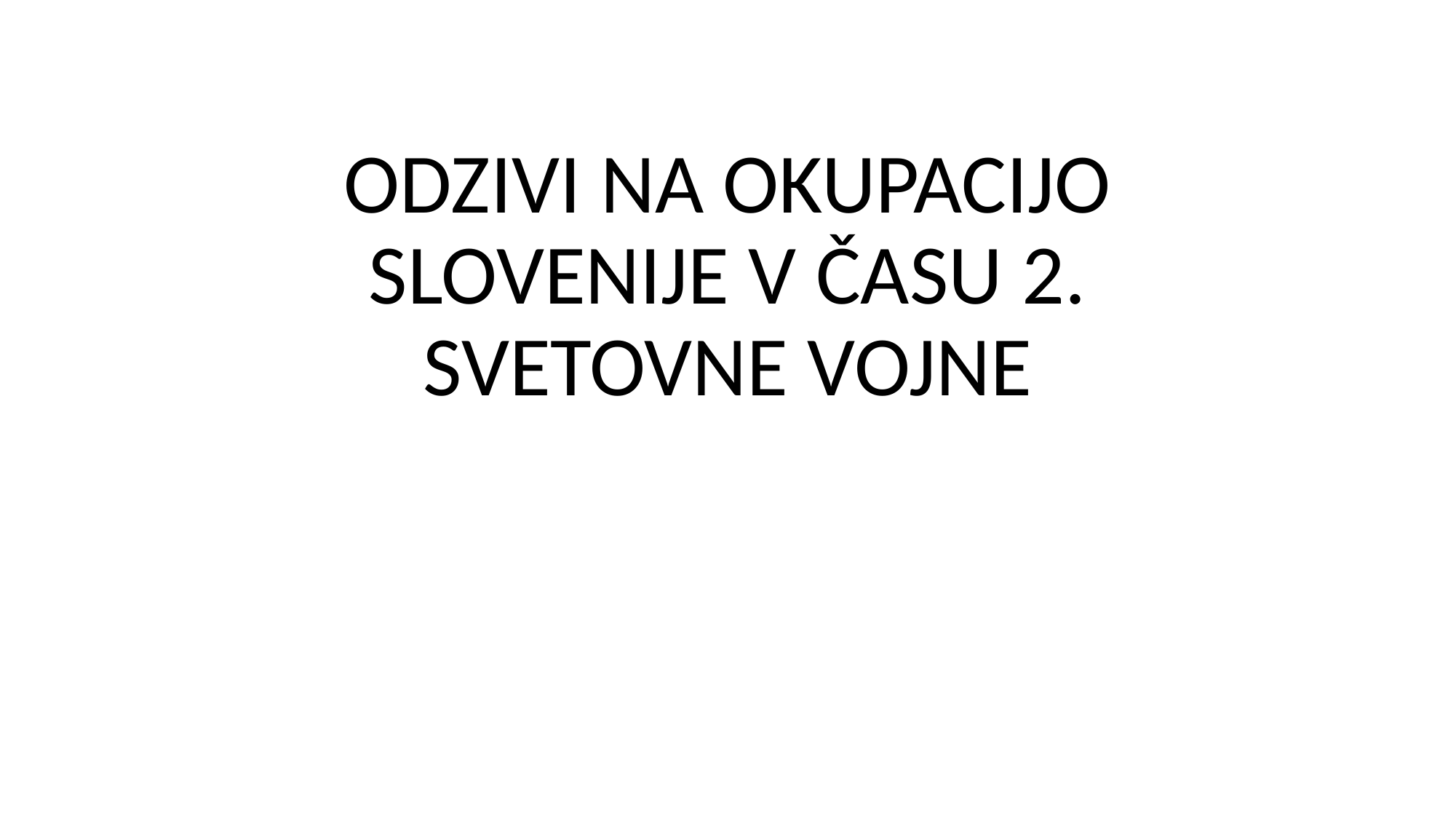

# ODZIVI NA OKUPACIJO SLOVENIJE V ČASU 2. SVETOVNE VOJNE